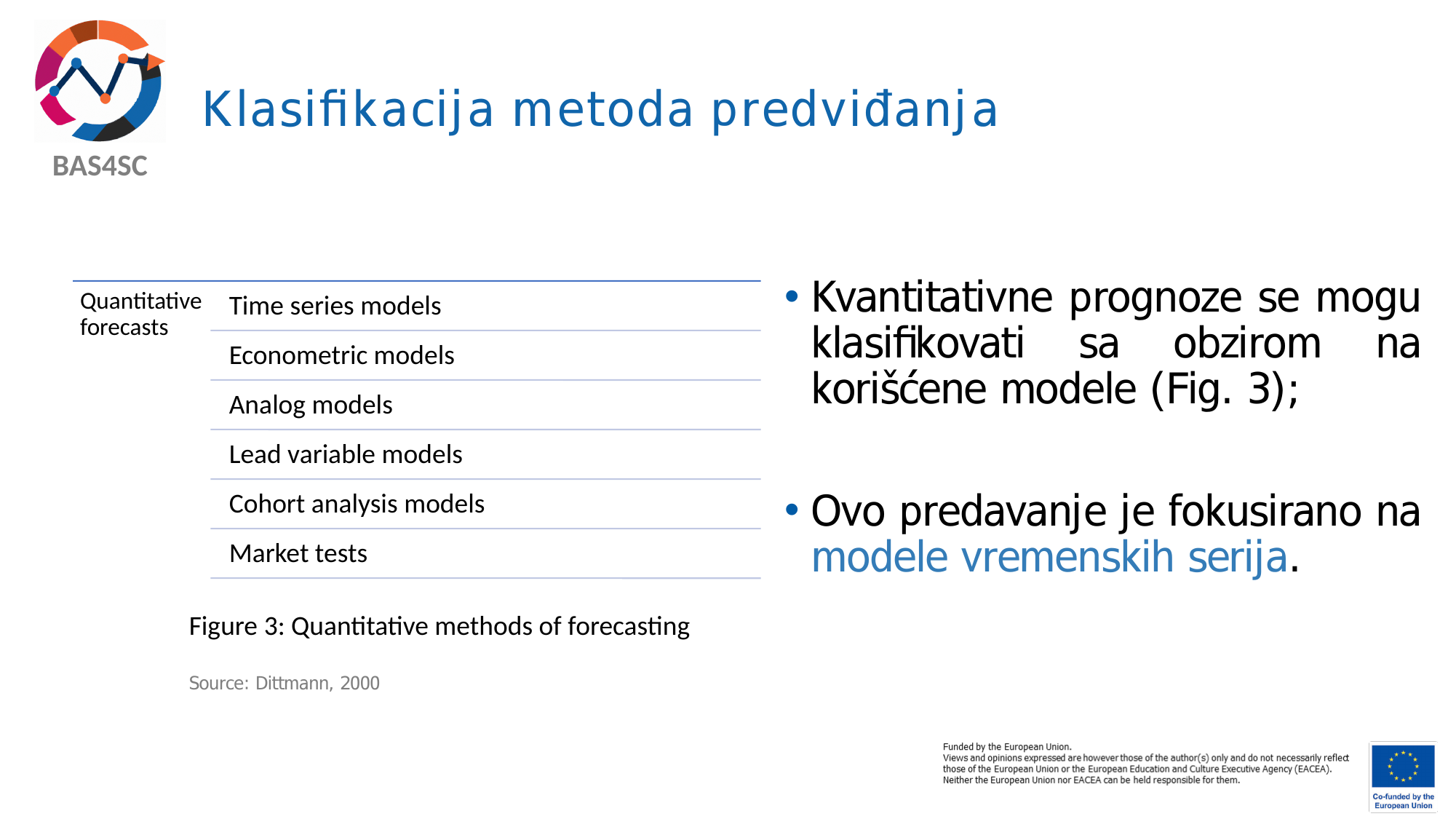

# Klasifikacija metoda predviđanja
Kvantitativne prognoze se mogu klasifikovati sa obzirom na korišćene modele (Fig. 3);

Ovo predavanje je fokusirano na modele vremenskih serija.
Quantitative forecasts
Time series models
Econometric models
Analog models
Lead variable models
Cohort analysis models
Market tests
Figure 3: Quantitative methods of forecasting
Source: Dittmann, 2000